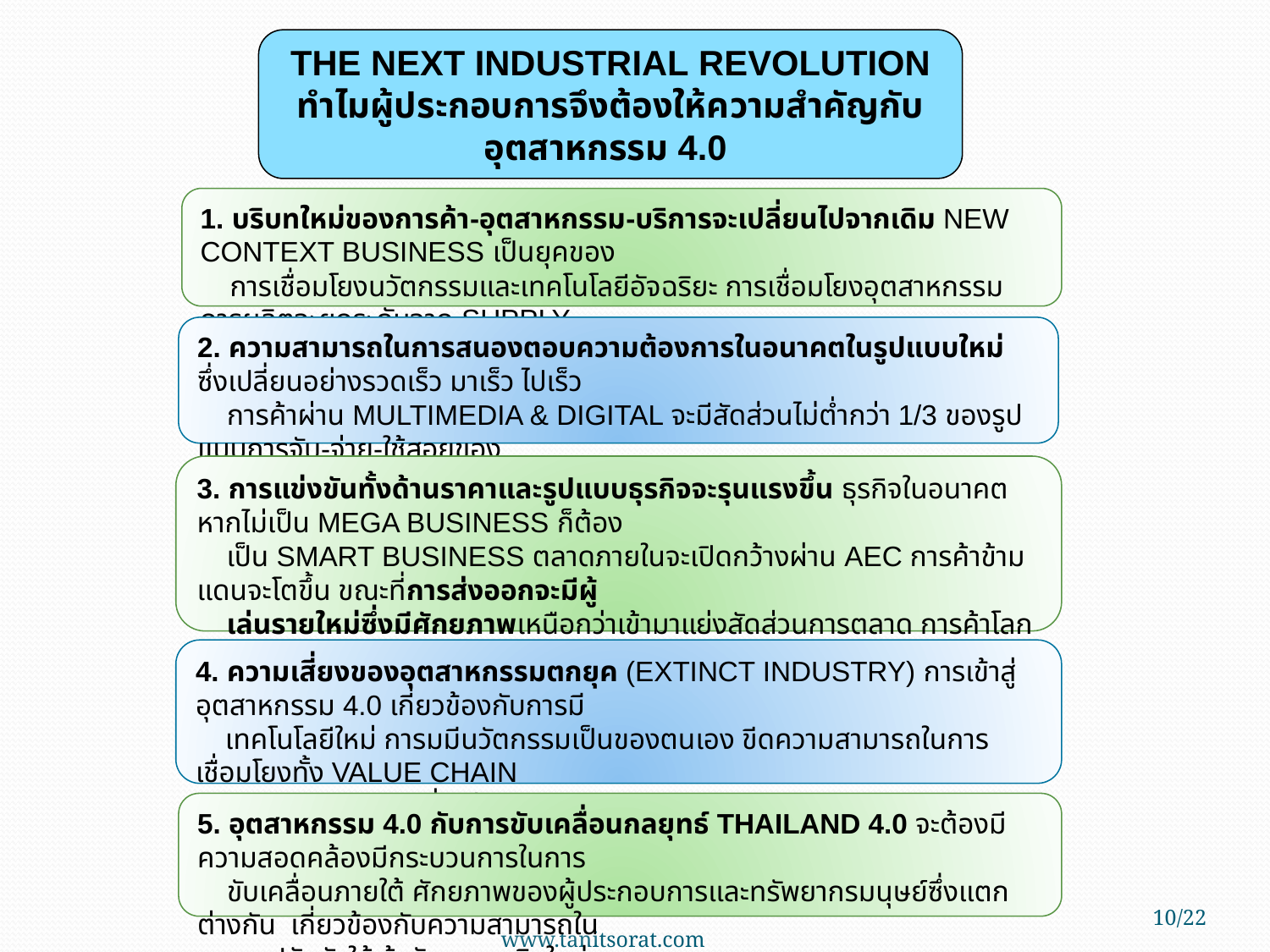

THE NEXT INDUSTRIAL REVOLUTION
ทำไมผู้ประกอบการจึงต้องให้ความสำคัญกับอุตสาหกรรม 4.0
1. บริบทใหม่ของการค้า-อุตสาหกรรม-บริการจะเปลี่ยนไปจากเดิม NEW CONTEXT BUSINESS เป็นยุคของ
    การเชื่อมโยงนวัตกรรมและเทคโนโลยีอัจฉริยะ การเชื่อมโยงอุตสาหกรรมการผลิตจะยกระดับจาก SUPPLY
    CHAIN ไปสู่ VALUE CHAIN
2. ความสามารถในการสนองตอบความต้องการในอนาคตในรูปแบบใหม่ ซึ่งเปลี่ยนอย่างรวดเร็ว มาเร็ว ไปเร็ว
    การค้าผ่าน MULTIMEDIA & DIGITAL จะมีสัดส่วนไม่ต่ำกว่า 1/3 ของรูปแบบการจับ-จ่าย-ใช้สอยของ
    ผู้บริโภค
3. การแข่งขันทั้งด้านราคาและรูปแบบธุรกิจจะรุนแรงขึ้น ธุรกิจในอนาคตหากไม่เป็น MEGA BUSINESS ก็ต้อง
    เป็น SMART BUSINESS ตลาดภายในจะเปิดกว้างผ่าน AEC การค้าข้ามแดนจะโตขึ้น ขณะที่การส่งออกจะมีผู้
    เล่นรายใหม่ซึ่งมีศักยภาพเหนือกว่าเข้ามาแย่งสัดส่วนการตลาด การค้าโลกจะให้ความสำคัญ “GLOBAL
    WARMING” และมาตรการซึ่งไม่ใช่ภาษีในรูปแบบใหม่
4. ความเสี่ยงของอุตสาหกรรมตกยุค (EXTINCT INDUSTRY) การเข้าสู่อุตสาหกรรม 4.0 เกี่ยวข้องกับการมี
    เทคโนโลยีใหม่ การมมีนวัตกรรมเป็นของตนเอง ขีดความสามารถในการเชื่อมโยงทั้ง VALUE CHAIN
    ธุรกิจ SME และผู้ซึ่งไม่สามารถเข้าถึงโอกาสอาจต้องออกจากตลาด
5. อุตสาหกรรม 4.0 กับการขับเคลื่อนกลยุทธ์ THAILAND 4.0 จะต้องมีความสอดคล้องมีกระบวนการในการ
    ขับเคลื่อนภายใต้ ศักยภาพของผู้ประกอบการและทรัพยากรมนุษย์ซึ่งแตกต่างกัน  เกี่ยวข้องกับความสามารถใน
    การปรับตัวให้เข้ากับเศรษฐกิจใหม่
10/22
www.tanitsorat.com